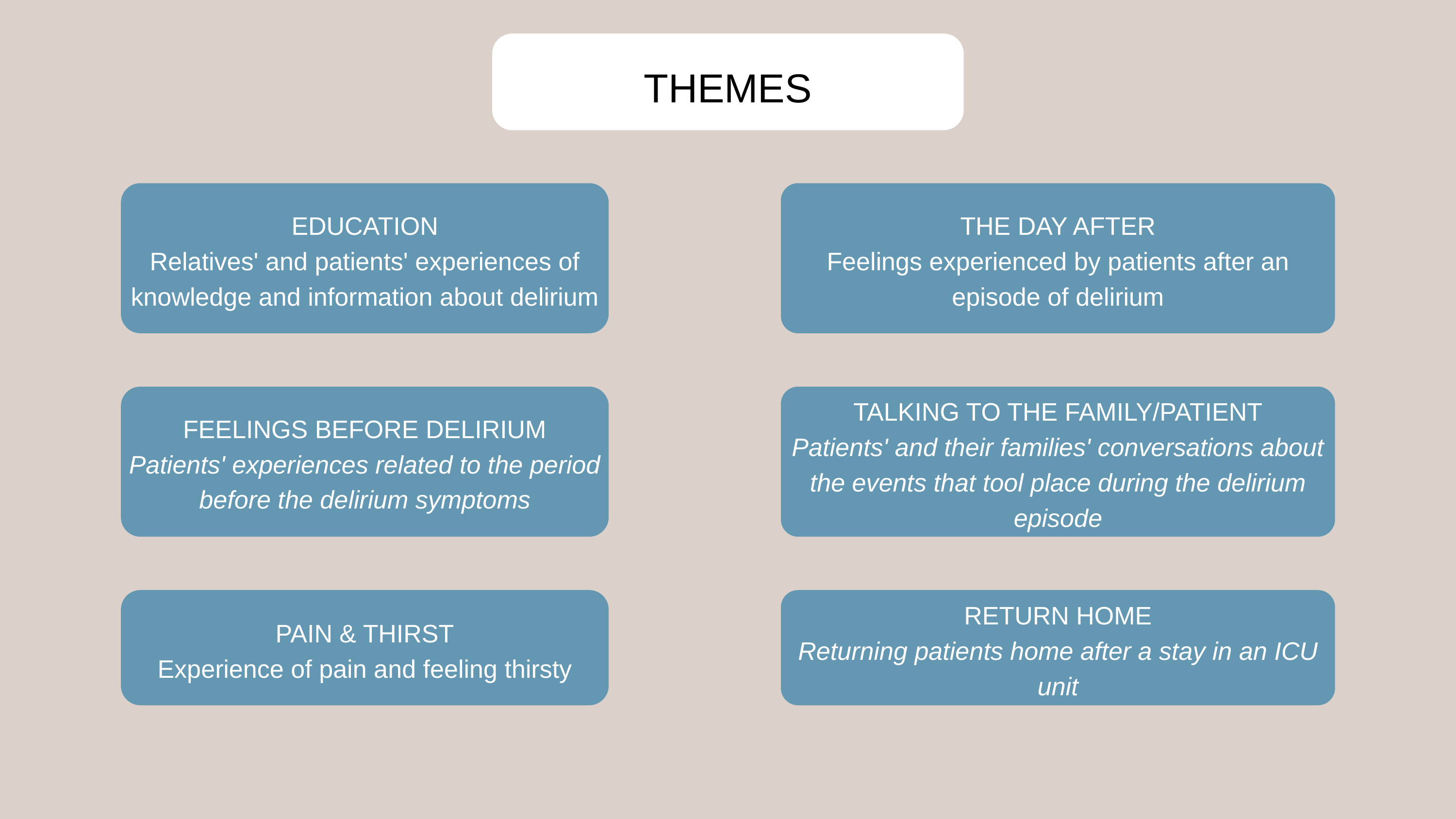

THEMES

EDUCATION
Relatives' and patients' experiences of knowledge and information about delirium

THE DAY AFTER
Feelings experienced by patients after an episode of delirium

FEELINGS BEFORE DELIRIUM
Patients' experiences related to the period before the delirium symptoms

TALKING TO THE FAMILY/PATIENT
Patients' and their families' conversations about the events that tool place during the delirium episode

RETURN HOME
Returning patients home after a stay in an ICU unit

PAIN & THIRST
Experience of pain and feeling thirsty